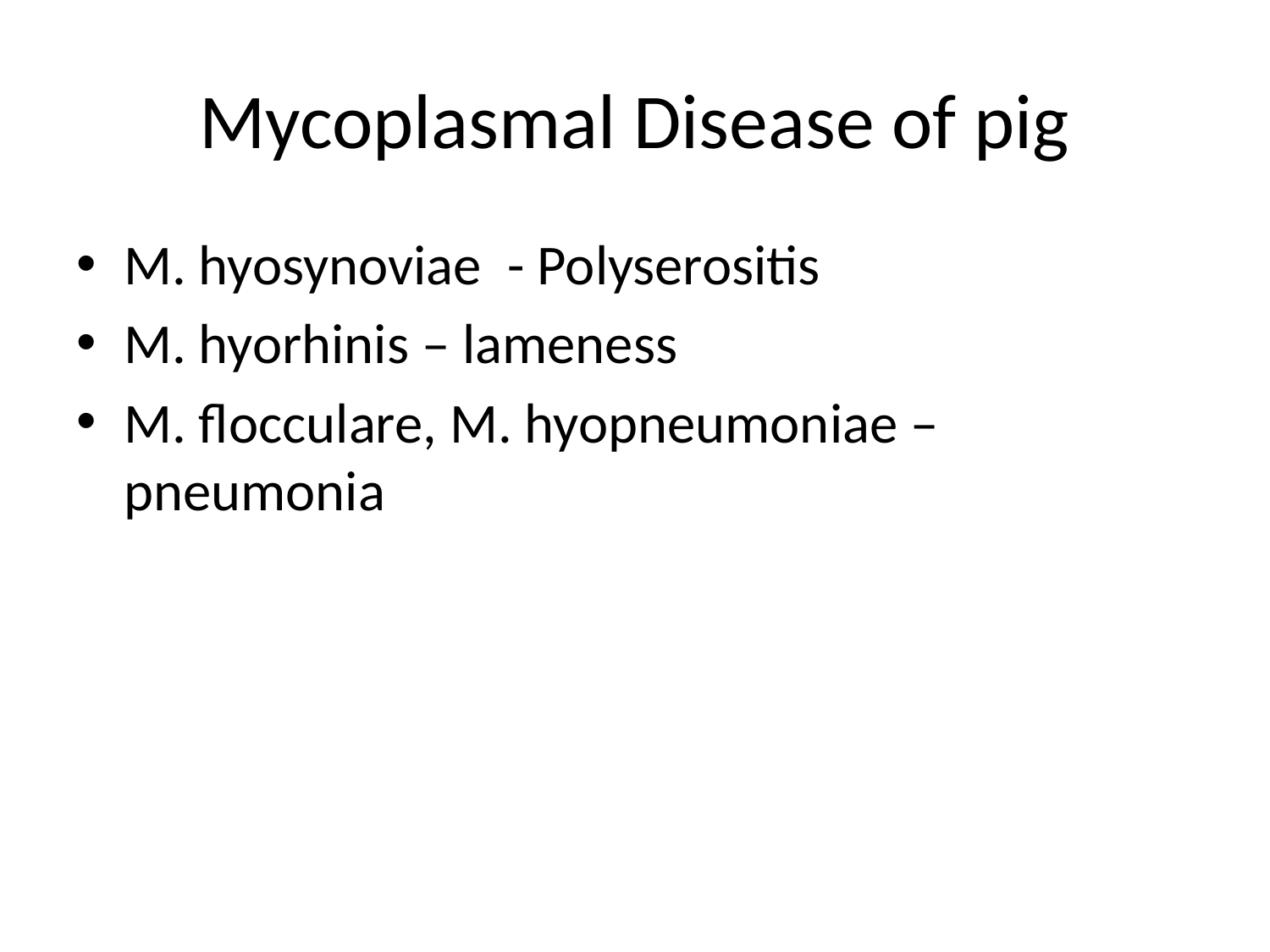

# Mycoplasmal Disease of pig
M. hyosynoviae  - Polyserositis
M. hyorhinis – lameness
M. flocculare, M. hyopneumoniae – pneumonia